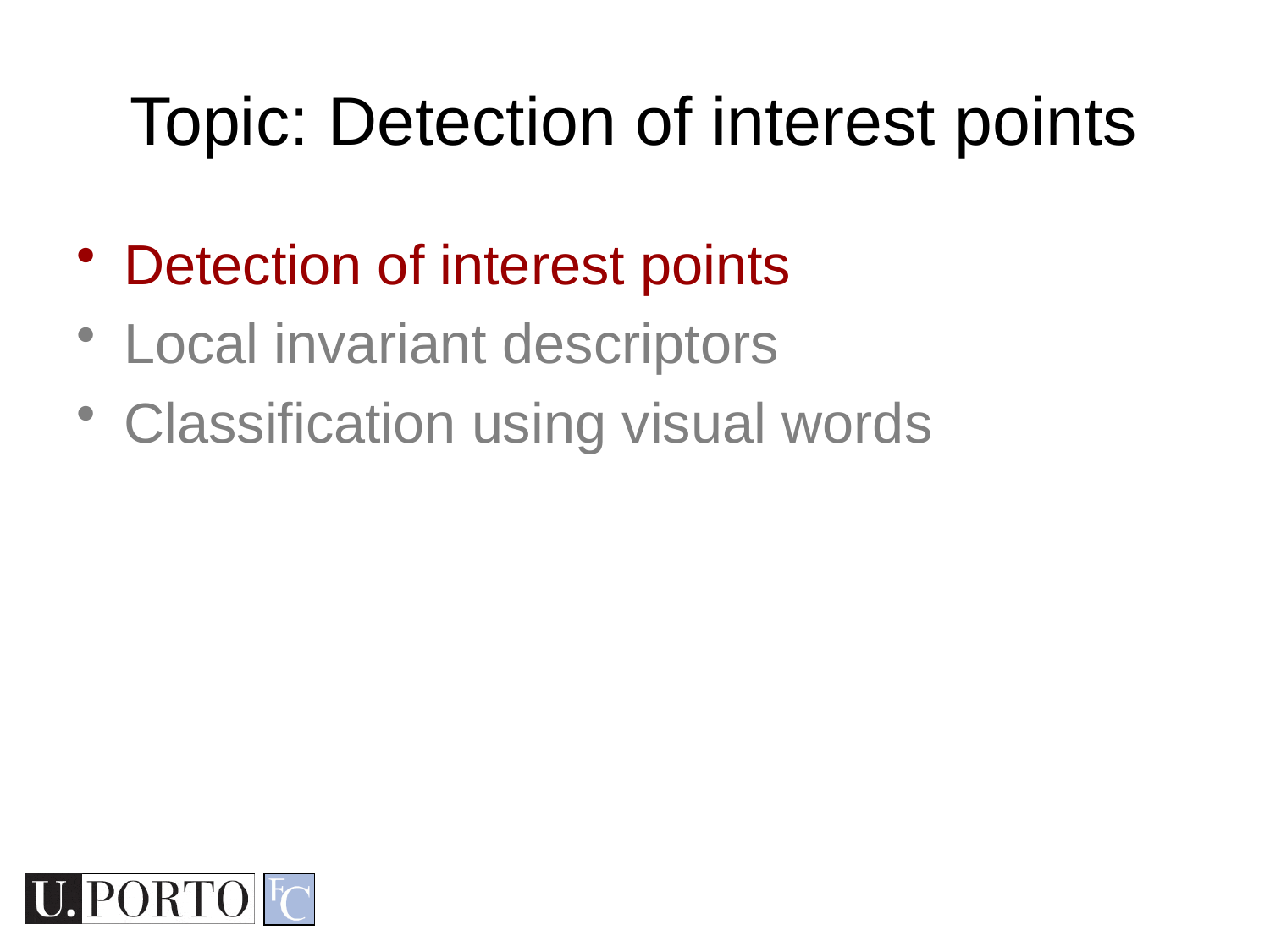

# Topic: Detection of interest points
Detection of interest points
Local invariant descriptors
Classification using visual words